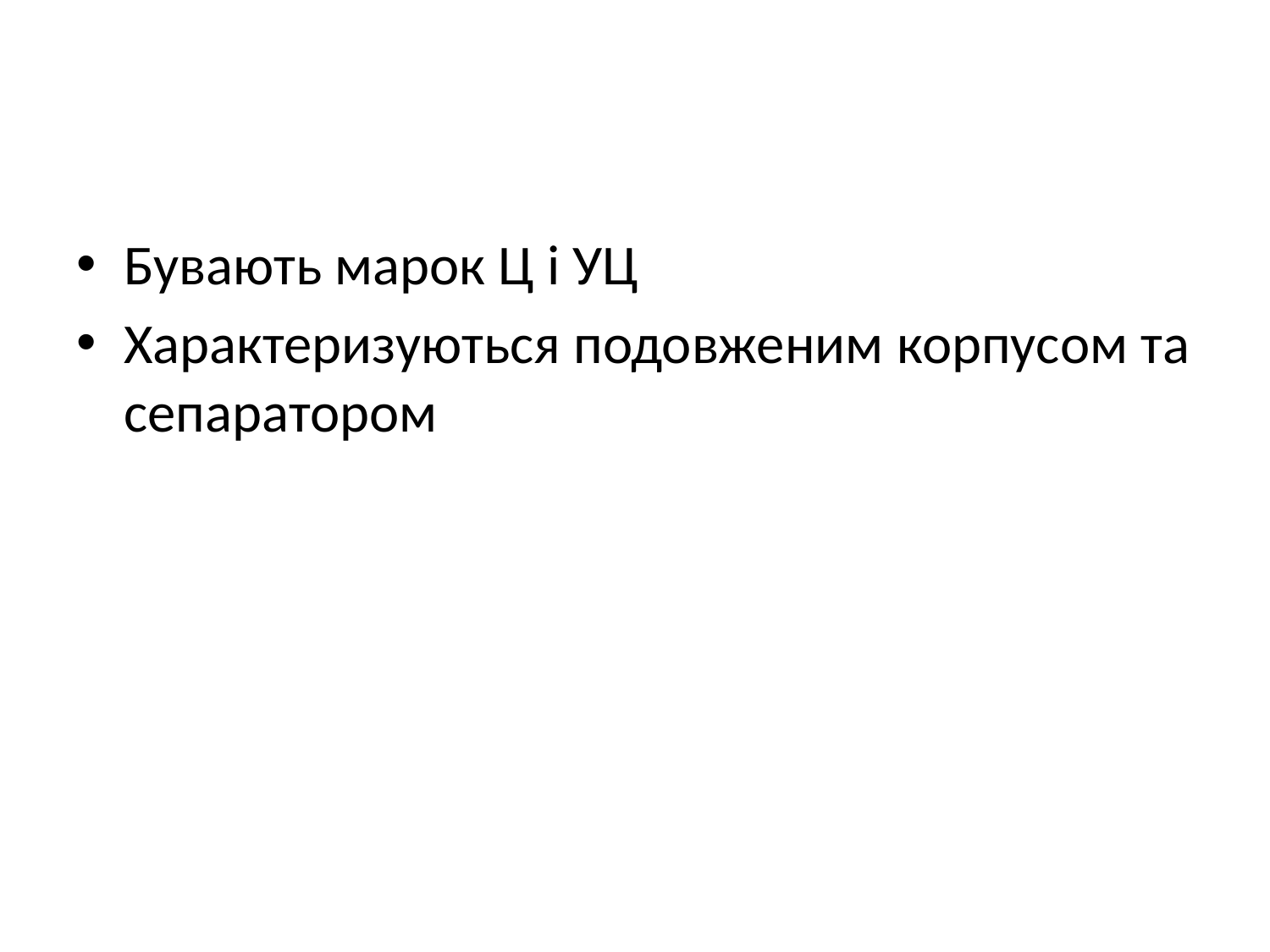

#
Бувають марок Ц і УЦ
Характеризуються подовженим корпусом та сепаратором